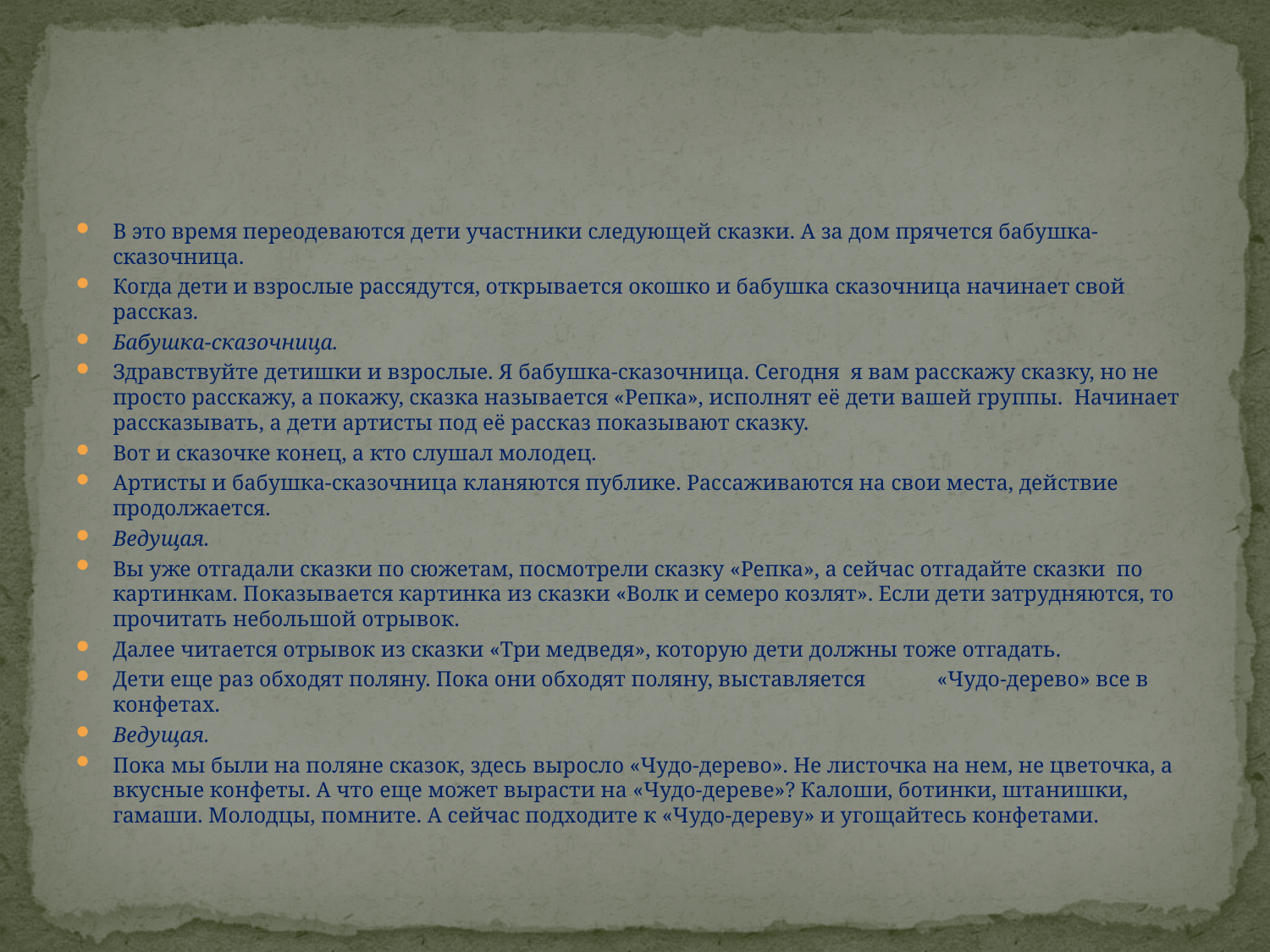

#
В это время переодеваются дети участники следующей сказки. А за дом прячется бабушка-сказочница.
Когда дети и взрослые рассядутся, открывается окошко и бабушка сказочница начинает свой рассказ.
Бабушка-сказочница.
Здравствуйте детишки и взрослые. Я бабушка-сказочница. Сегодня  я вам расскажу сказку, но не просто расскажу, а покажу, сказка называется «Репка», исполнят её дети вашей группы.  Начинает рассказывать, а дети артисты под её рассказ показывают сказку.
Вот и сказочке конец, а кто слушал молодец.
Артисты и бабушка-сказочница кланяются публике. Рассаживаются на свои места, действие продолжается.
Ведущая.
Вы уже отгадали сказки по сюжетам, посмотрели сказку «Репка», а сейчас отгадайте сказки  по картинкам. Показывается картинка из сказки «Волк и семеро козлят». Если дети затрудняются, то прочитать небольшой отрывок.
Далее читается отрывок из сказки «Три медведя», которую дети должны тоже отгадать.
Дети еще раз обходят поляну. Пока они обходят поляну, выставляется             «Чудо-дерево» все в конфетах.
Ведущая.
Пока мы были на поляне сказок, здесь выросло «Чудо-дерево». Не листочка на нем, не цветочка, а вкусные конфеты. А что еще может вырасти на «Чудо-дереве»? Калоши, ботинки, штанишки, гамаши. Молодцы, помните. А сейчас подходите к «Чудо-дереву» и угощайтесь конфетами.